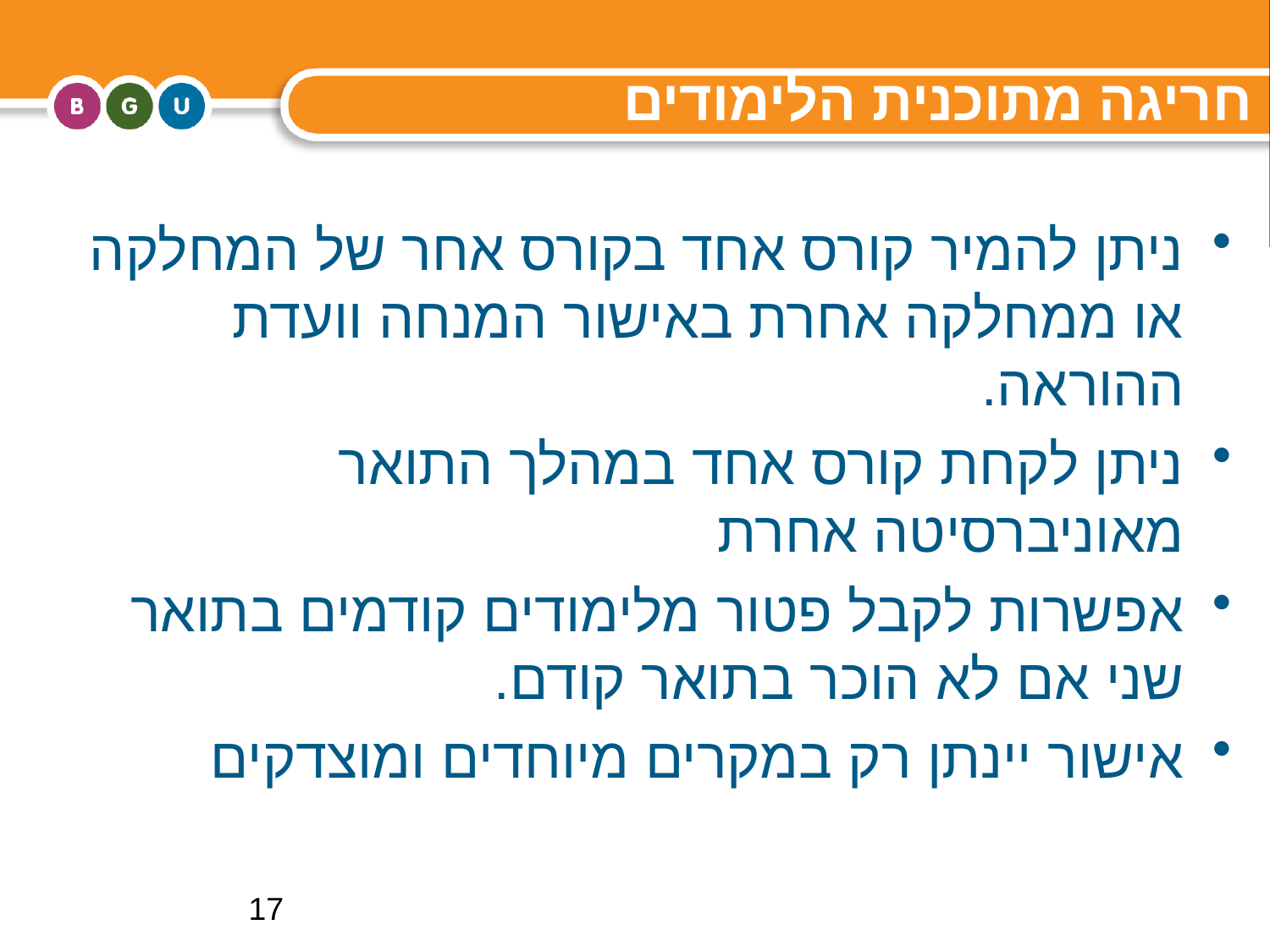

# חריגה מתוכנית הלימודים
ניתן להמיר קורס אחד בקורס אחר של המחלקה או ממחלקה אחרת באישור המנחה וועדת ההוראה.
ניתן לקחת קורס אחד במהלך התואר מאוניברסיטה אחרת
אפשרות לקבל פטור מלימודים קודמים בתואר שני אם לא הוכר בתואר קודם.
אישור יינתן רק במקרים מיוחדים ומוצדקים

17